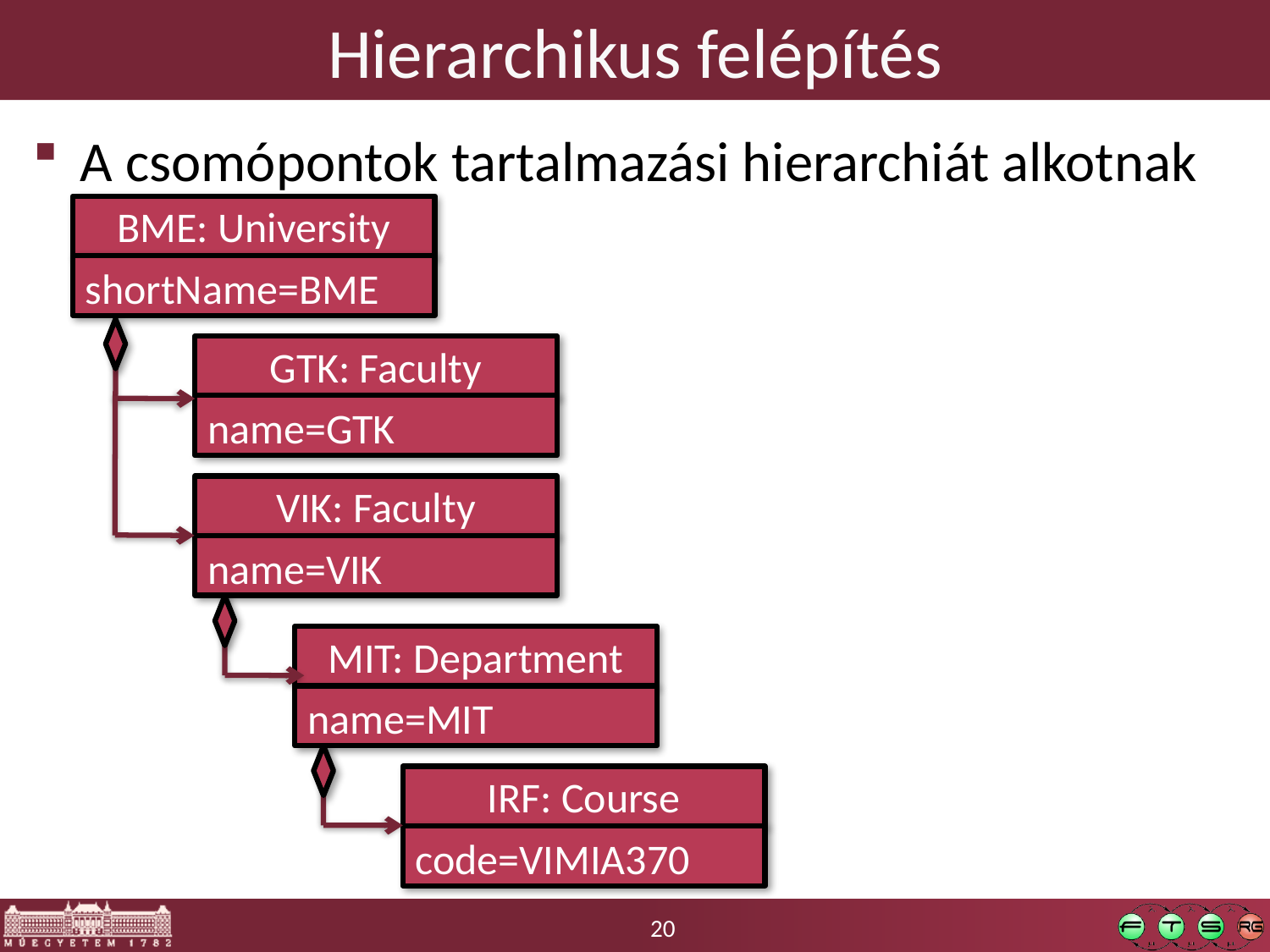

# Hierarchikus felépítés
A csomópontok tartalmazási hierarchiát alkotnak
BME: University
shortName=BME

GTK: Faculty
name=GTK
VIK: Faculty
name=VIK

MIT: Department
name=MIT

IRF: Course
code=VIMIA370